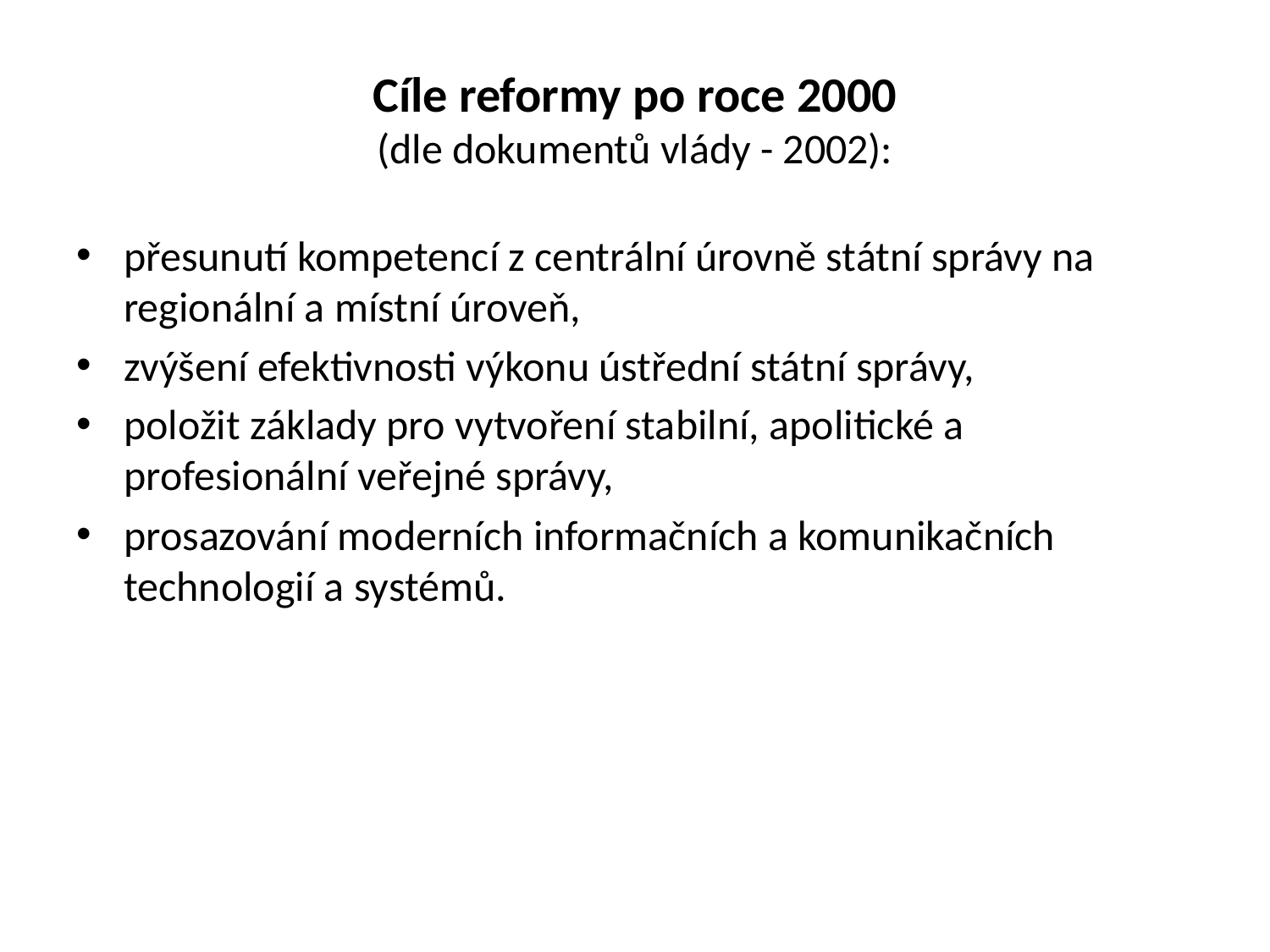

# Cíle reformy po roce 2000 (dle dokumentů vlády - 2002):
přesunutí kompetencí z centrální úrovně státní správy na regionální a místní úroveň,
zvýšení efektivnosti výkonu ústřední státní správy,
položit základy pro vytvoření stabilní, apolitické a profesionální veřejné správy,
prosazování moderních informačních a komunikačních technologií a systémů.